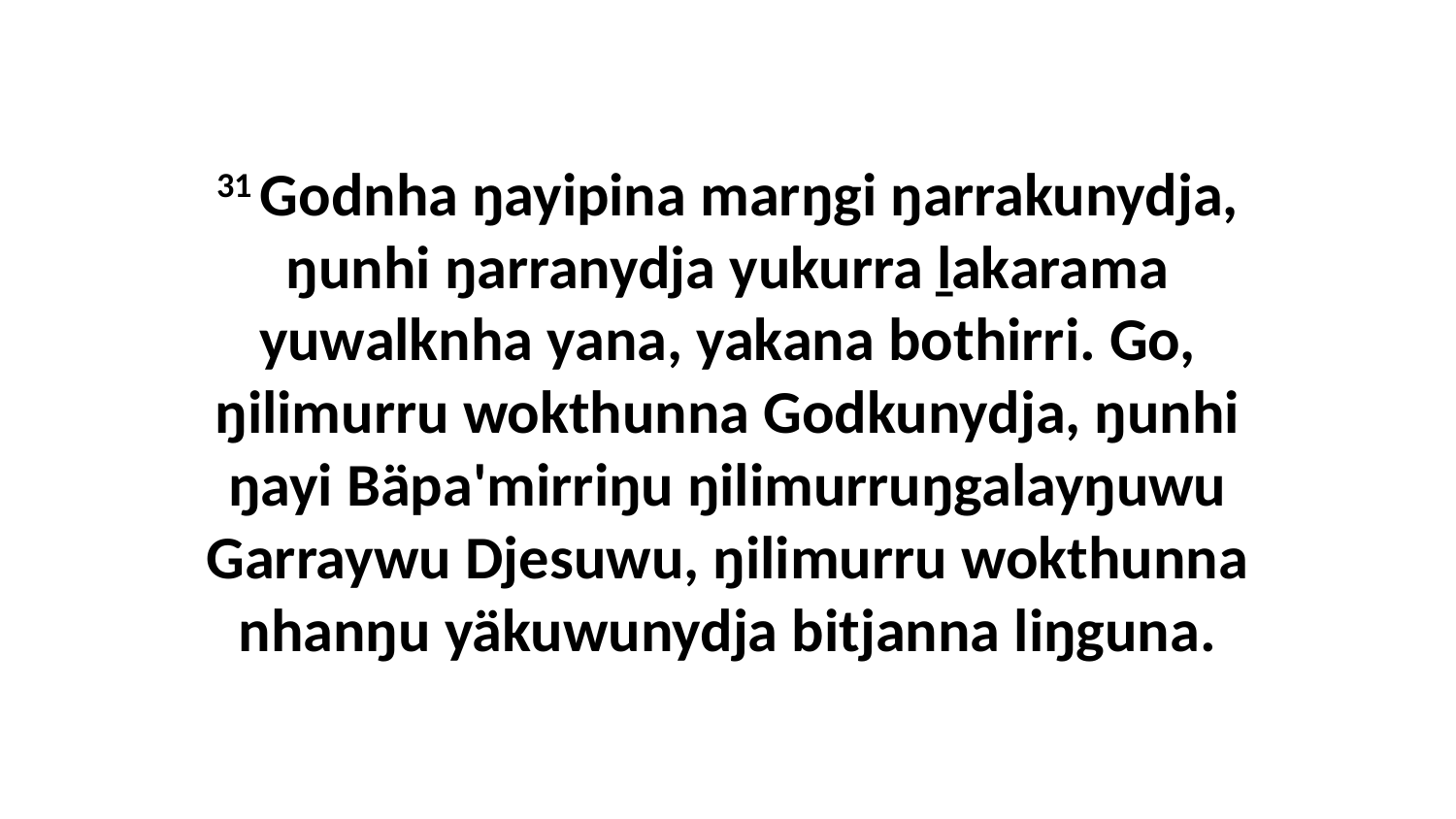

31 Godnha ŋayipina marŋgi ŋarrakunydja, ŋunhi ŋarranydja yukurra ḻakarama yuwalknha yana, yakana bothirri. Go, ŋilimurru wokthunna Godkunydja, ŋunhi ŋayi Bäpa'mirriŋu ŋilimurruŋgalayŋuwu Garraywu Djesuwu, ŋilimurru wokthunna nhanŋu yäkuwunydja bitjanna liŋguna.